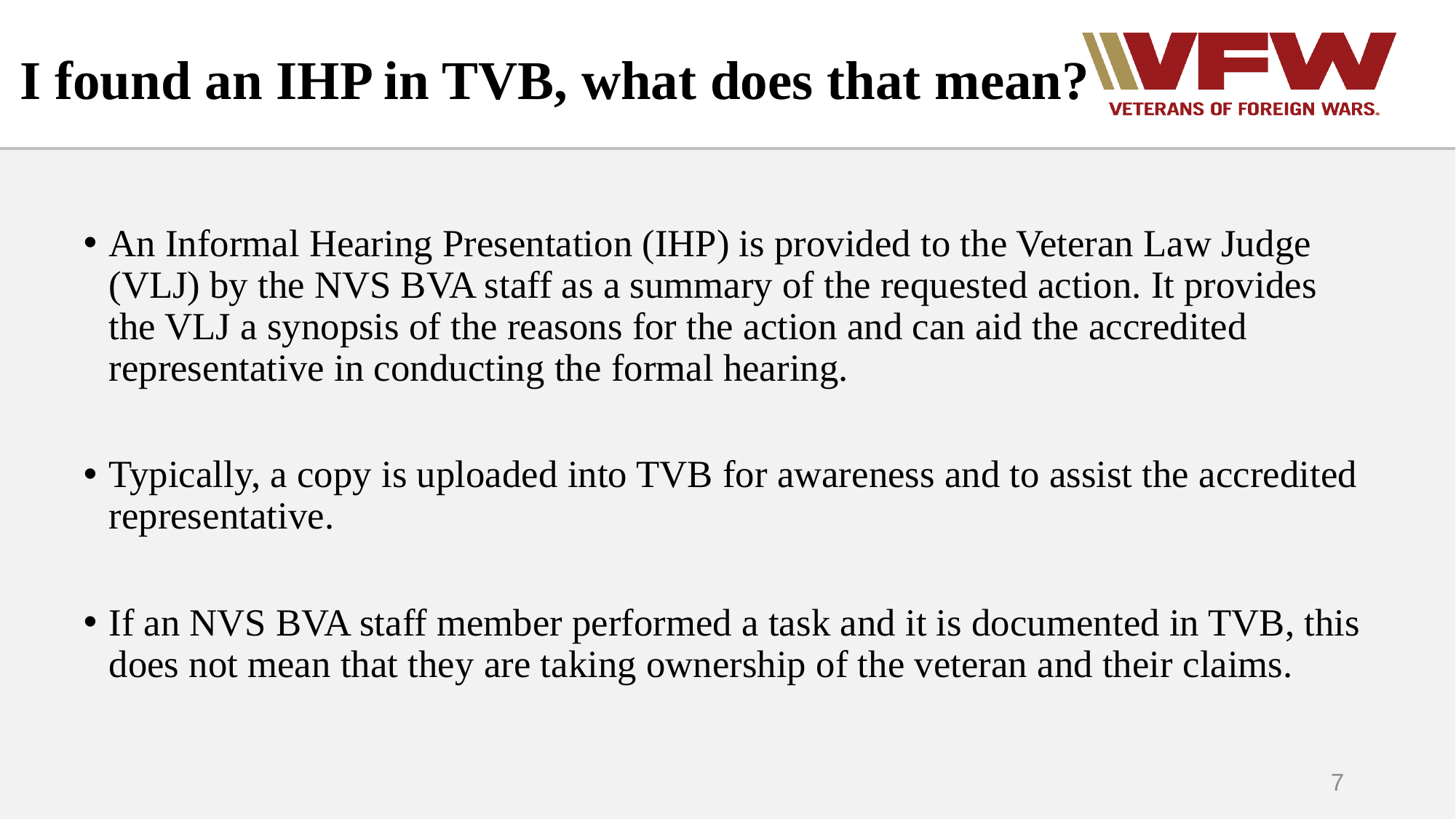

# I found an IHP in TVB, what does that mean?
An Informal Hearing Presentation (IHP) is provided to the Veteran Law Judge (VLJ) by the NVS BVA staff as a summary of the requested action. It provides the VLJ a synopsis of the reasons for the action and can aid the accredited representative in conducting the formal hearing.

Typically, a copy is uploaded into TVB for awareness and to assist the accredited representative.

If an NVS BVA staff member performed a task and it is documented in TVB, this does not mean that they are taking ownership of the veteran and their claims.

7